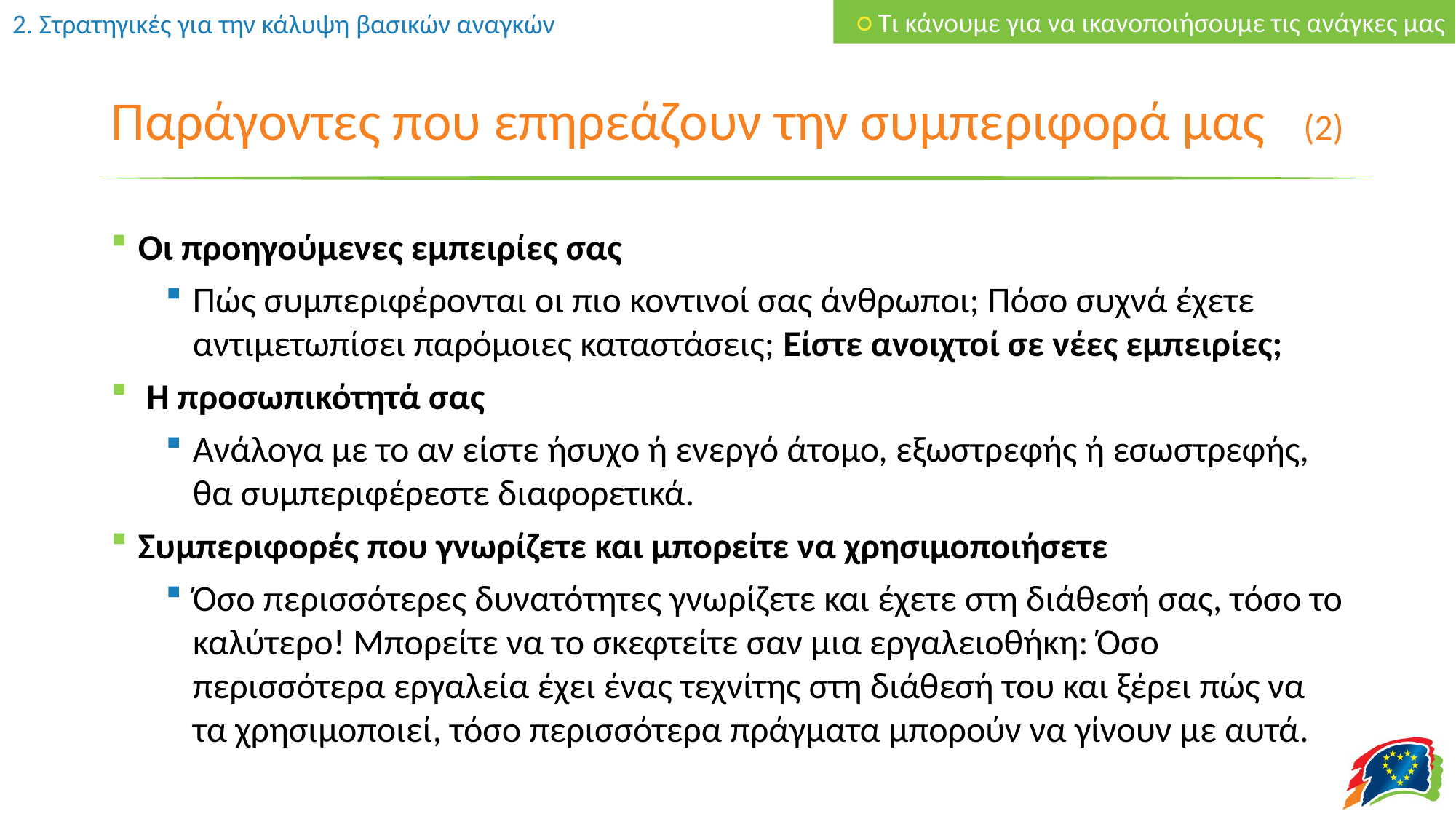

○ Τι κάνουμε για να ικανοποιήσουμε τις ανάγκες μας
# Παράγοντες που επηρεάζουν την συμπεριφορά μας   (2)
Οι προηγούμενες εμπειρίες σας
Πώς συμπεριφέρονται οι πιο κοντινοί σας άνθρωποι; Πόσο συχνά έχετε αντιμετωπίσει παρόμοιες καταστάσεις; Είστε ανοιχτοί σε νέες εμπειρίες;
 Η προσωπικότητά σας
Ανάλογα με το αν είστε ήσυχο ή ενεργό άτομο, εξωστρεφής ή εσωστρεφής, θα συμπεριφέρεστε διαφορετικά.
Συμπεριφορές που γνωρίζετε και μπορείτε να χρησιμοποιήσετε
Όσο περισσότερες δυνατότητες γνωρίζετε και έχετε στη διάθεσή σας, τόσο το καλύτερο! Μπορείτε να το σκεφτείτε σαν μια εργαλειοθήκη: Όσο περισσότερα εργαλεία έχει ένας τεχνίτης στη διάθεσή του και ξέρει πώς να τα χρησιμοποιεί, τόσο περισσότερα πράγματα μπορούν να γίνουν με αυτά.